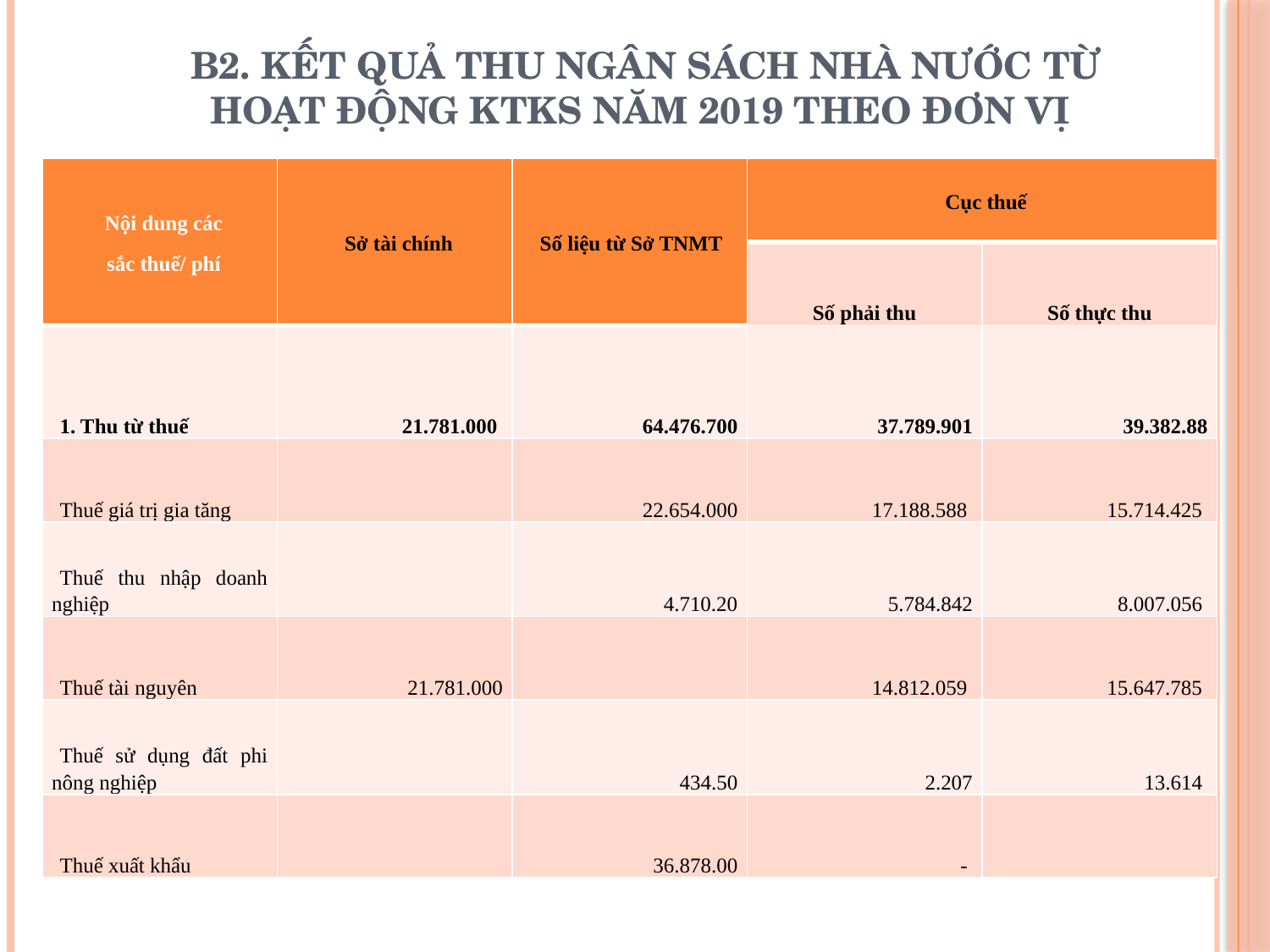

# B2. Kết quả thu ngân sách nhà nước từ hoạt động KTKS năm 2019 theo đơn vị
| Nội dung các sắc thuế/ phí | Sở tài chính | Số liệu từ Sở TNMT | Cục thuế |  |
| --- | --- | --- | --- | --- |
|  |  |  | Số phải thu | Số thực thu |
| 1. Thu từ thuế | 21.781.000 | 64.476.700 | 37.789.901 | 39.382.88 |
| Thuế giá trị gia tăng |  | 22.654.000 | 17.188.588 | 15.714.425 |
| Thuế thu nhập doanh nghiệp |  | 4.710.20 | 5.784.842 | 8.007.056 |
| Thuế tài nguyên | 21.781.000 |  | 14.812.059 | 15.647.785 |
| Thuế sử dụng đất phi nông nghiệp |  | 434.50 | 2.207 | 13.614 |
| Thuế xuất khẩu |  | 36.878.00 | - |  |